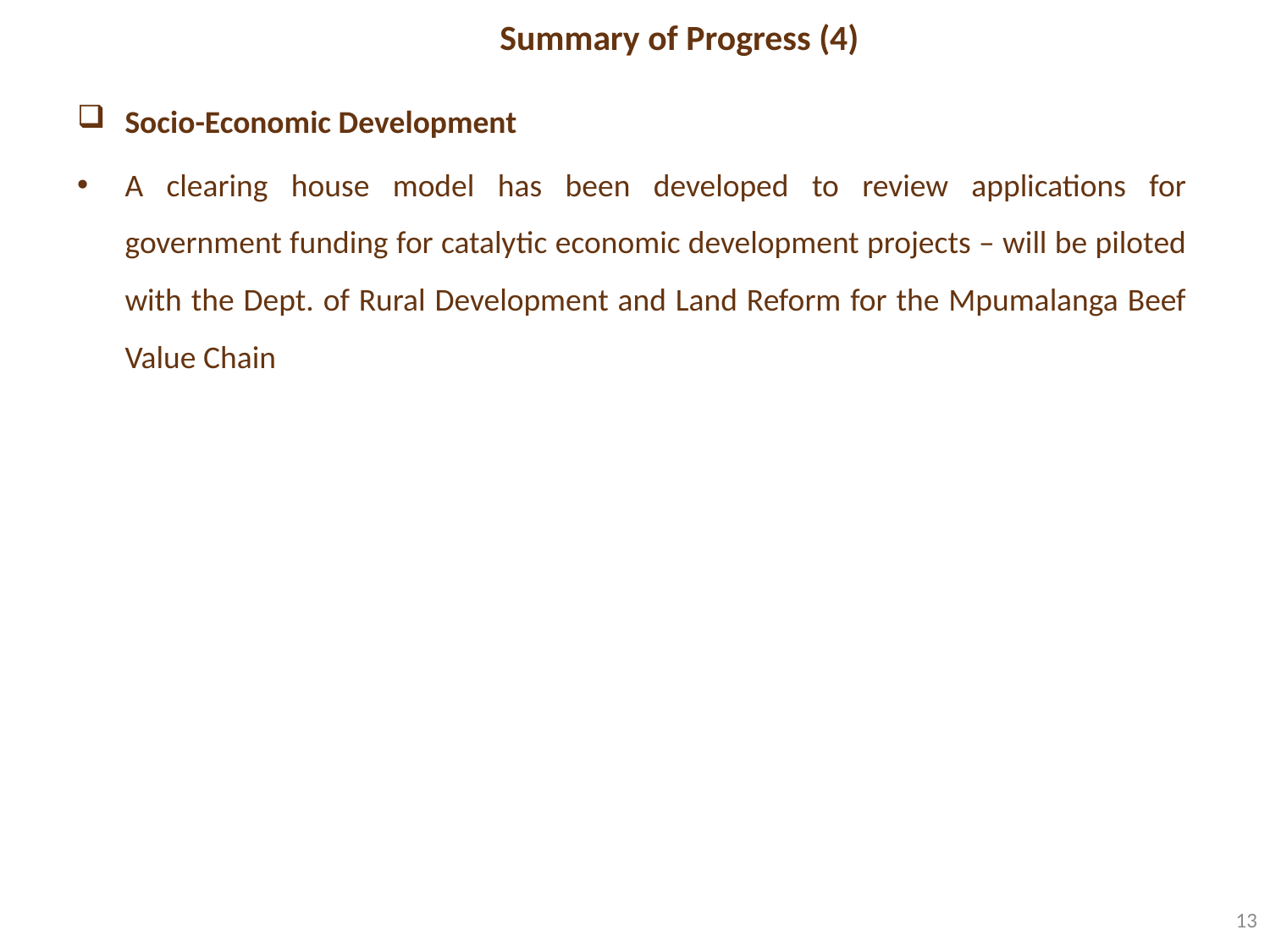

# Summary of Progress (4)
Socio-Economic Development
A clearing house model has been developed to review applications for government funding for catalytic economic development projects – will be piloted with the Dept. of Rural Development and Land Reform for the Mpumalanga Beef Value Chain

13